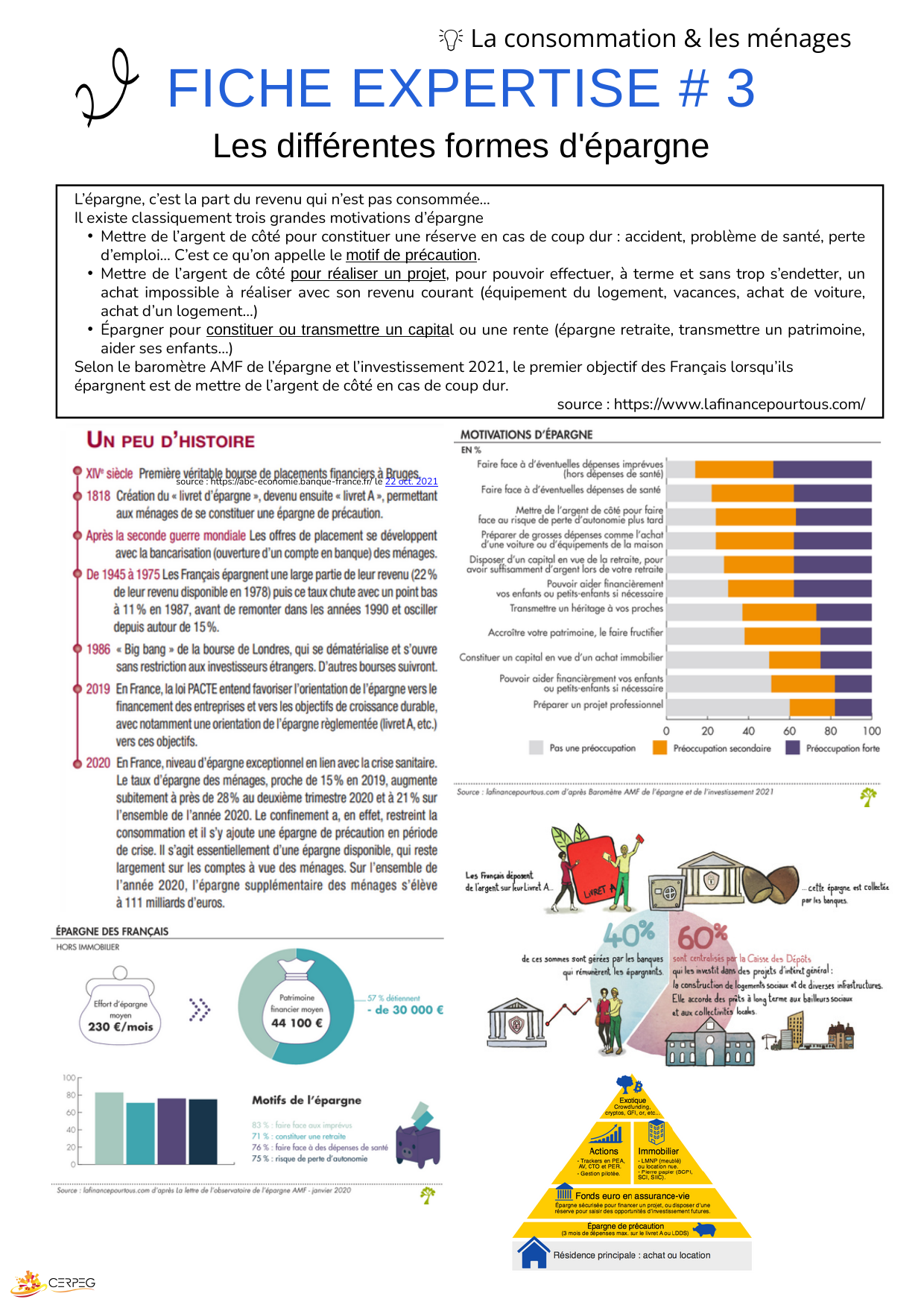

💡 La consommation & les ménages

FICHE EXPERTISE # 3
Les différentes formes d'épargne

L’épargne, c’est la part du revenu qui n’est pas consommée...
Il existe classiquement trois grandes motivations d’épargne
Mettre de l’argent de côté pour constituer une réserve en cas de coup dur : accident, problème de santé, perte d’emploi… C’est ce qu’on appelle le motif de précaution.
Mettre de l’argent de côté pour réaliser un projet, pour pouvoir effectuer, à terme et sans trop s’endetter, un achat impossible à réaliser avec son revenu courant (équipement du logement, vacances, achat de voiture, achat d’un logement…)
Épargner pour constituer ou transmettre un capital ou une rente (épargne retraite, transmettre un patrimoine, aider ses enfants…)
Selon le baromètre AMF de l’épargne et l’investissement 2021, le premier objectif des Français lorsqu’ils épargnent est de mettre de l’argent de côté en cas de coup dur.
                                     source : https://www.lafinancepourtous.com/

source : https://abc-economie.banque-france.fr/ le 22 oct. 2021